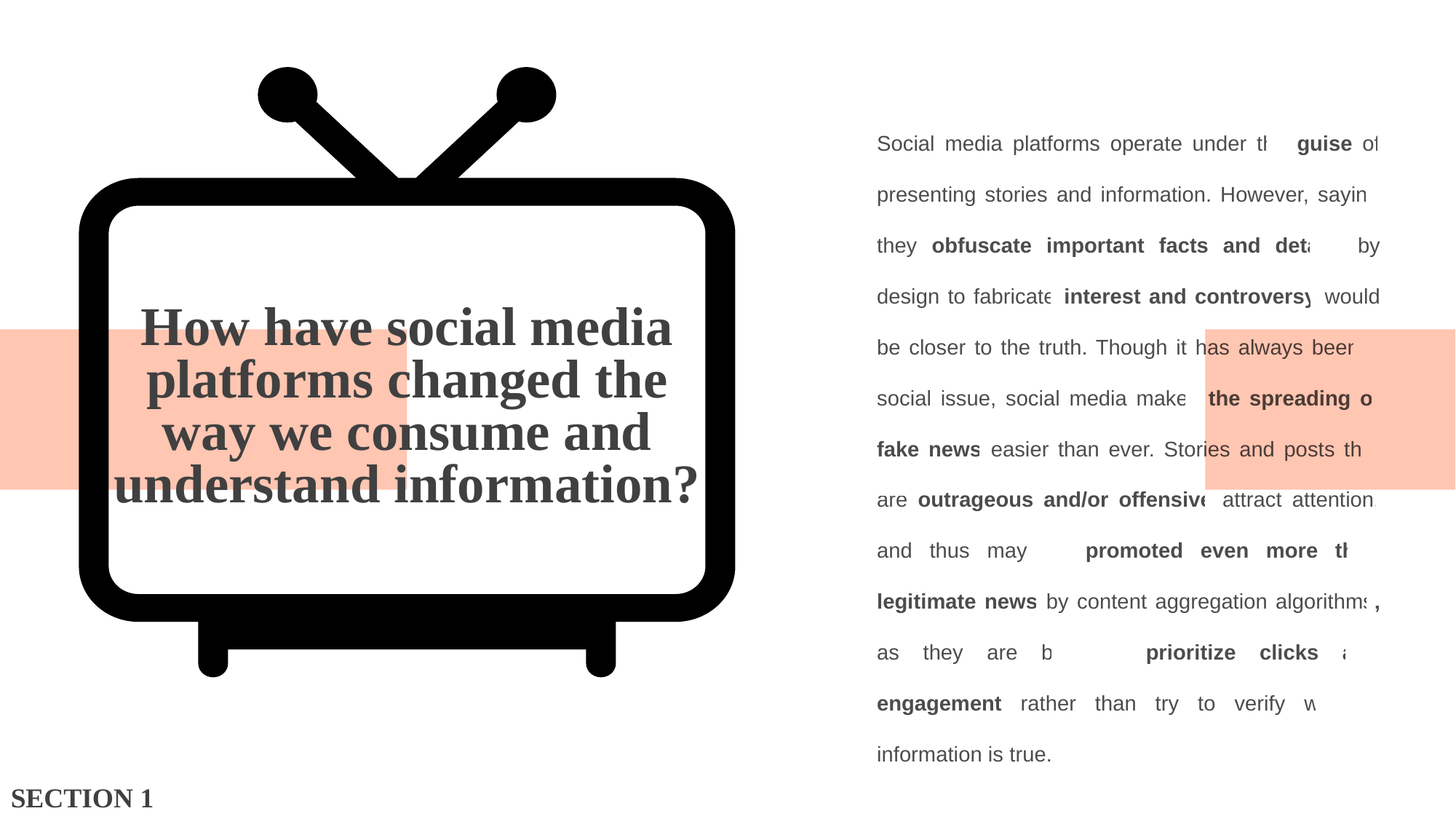

Social media platforms operate under the guise of presenting stories and information. However, saying they obfuscate important facts and details by design to fabricate interest and controversy would be closer to the truth. Though it has always been a social issue, social media makes the spreading of fake news easier than ever. Stories and posts that are outrageous and/or offensive attract attention, and thus may be promoted even more than legitimate news by content aggregation algorithms, as they are built to prioritize clicks and engagement rather than try to verify whether information is true.
How have social media platforms changed the way we consume and understand information?

SECTION 1